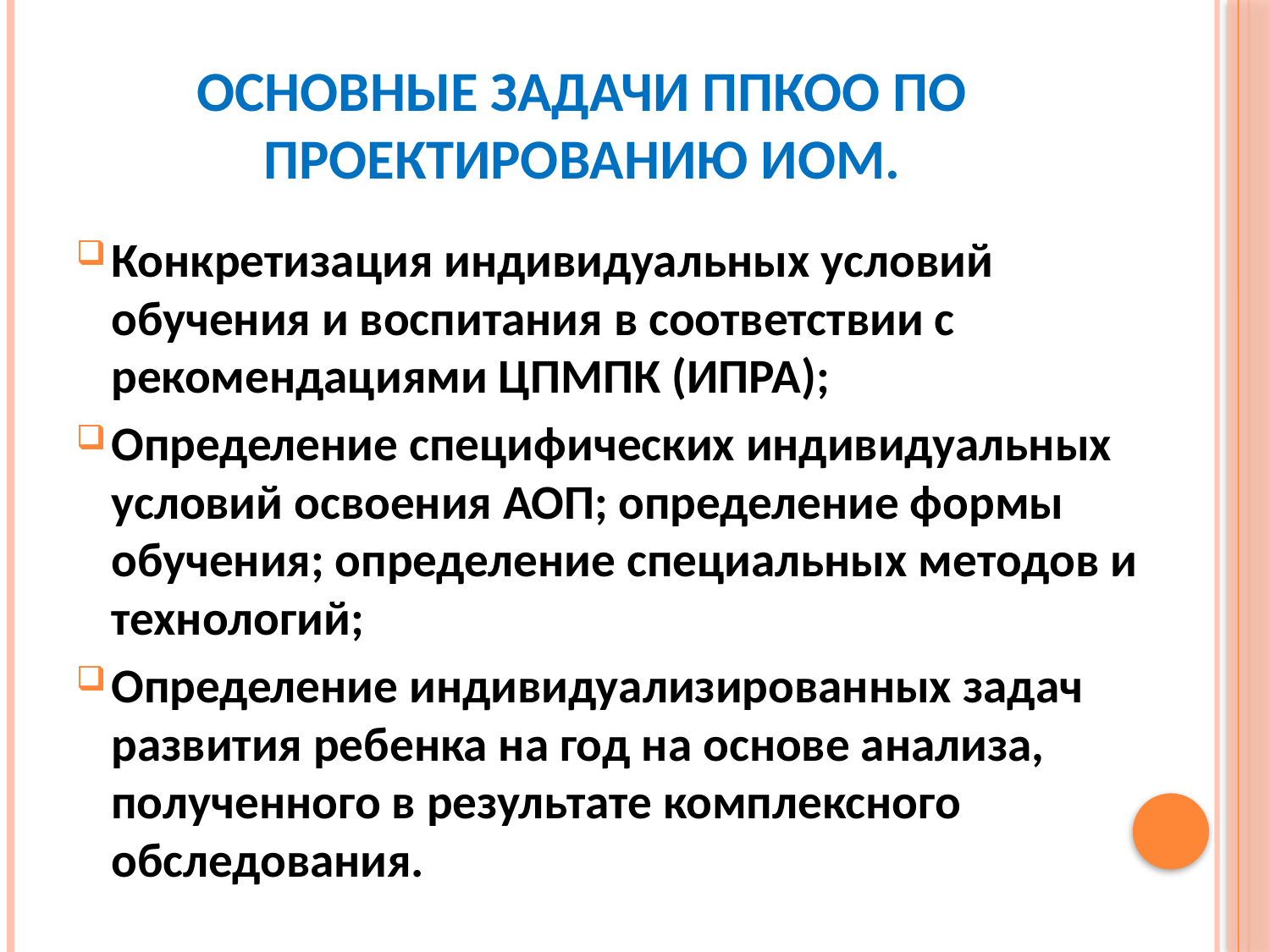

# Основные задачи ППКОО по проектированию ИОМ.
Конкретизация индивидуальных условий обучения и воспитания в соответствии с рекомендациями ЦПМПК (ИПРА);
Определение специфических индивидуальных условий освоения АОП; определение формы обучения; определение специальных методов и технологий;
Определение индивидуализированных задач развития ребенка на год на основе анализа, полученного в результате комплексного обследования.